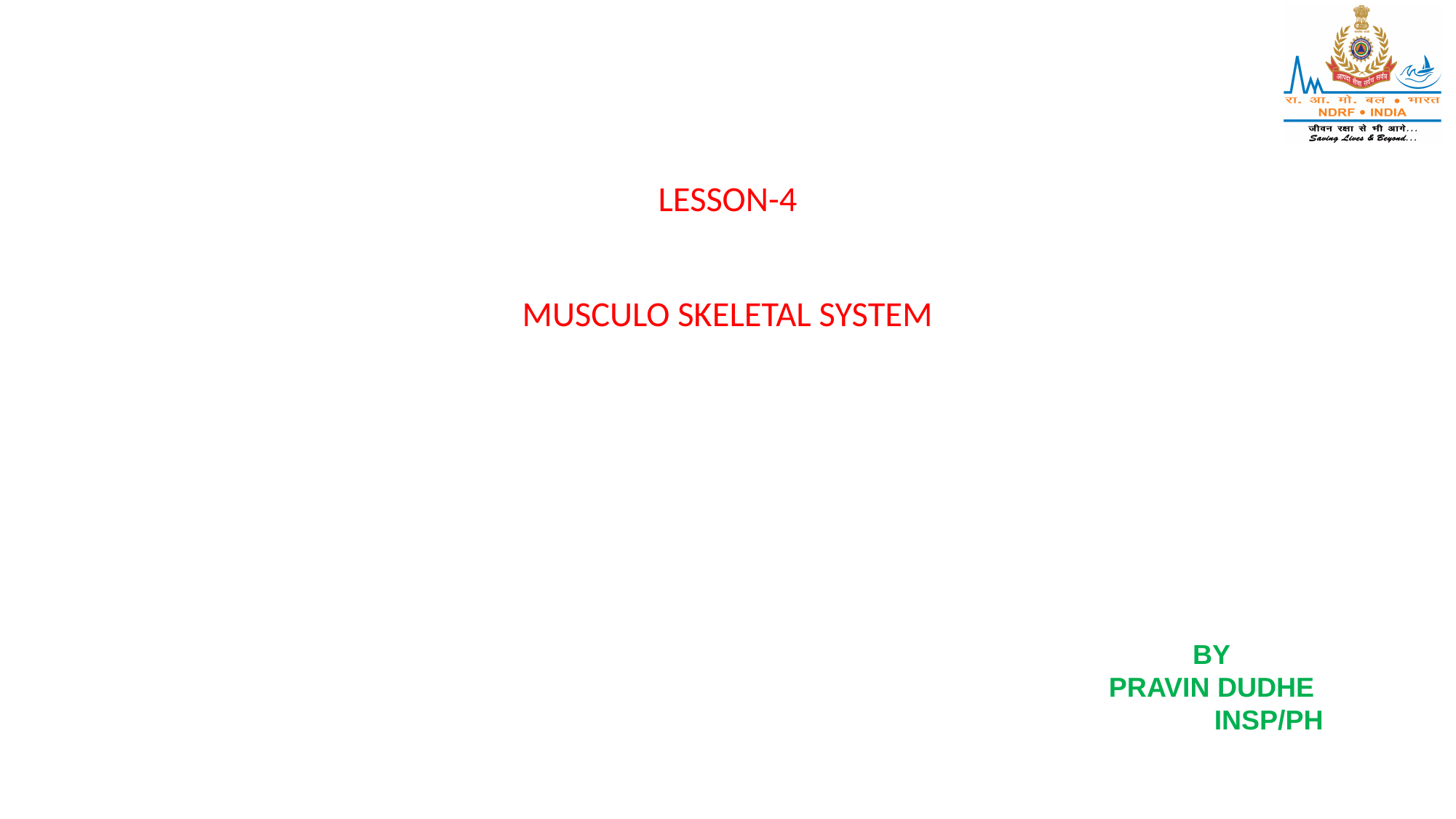

# LESSON-4 MUSCULO SKELETAL SYSTEM
BY
PRAVIN DUDHE
               INSP/PH